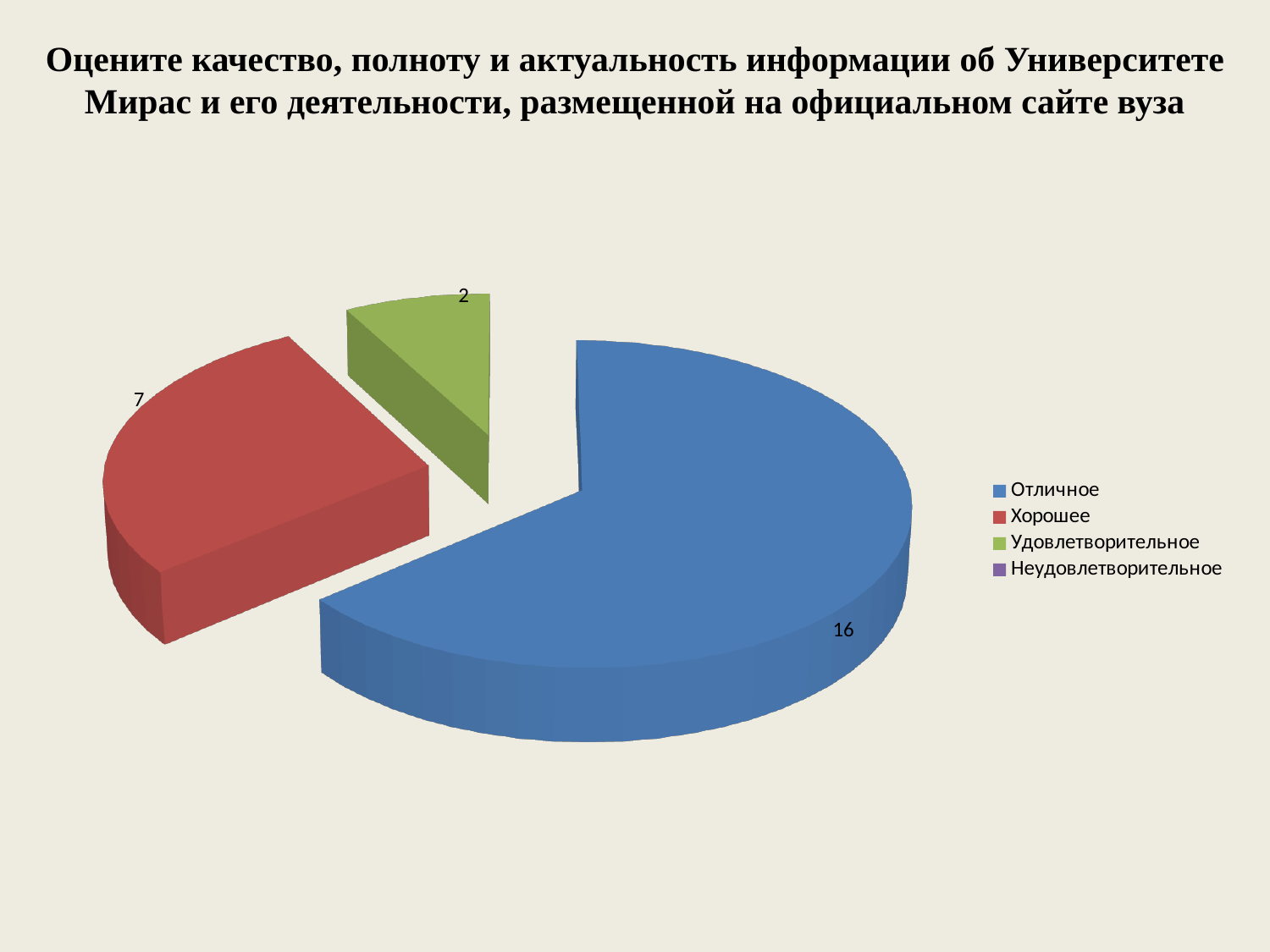

Оцените качество, полноту и актуальность информации об Университете Мирас и его деятельности, размещенной на официальном сайте вуза

[unsupported chart]